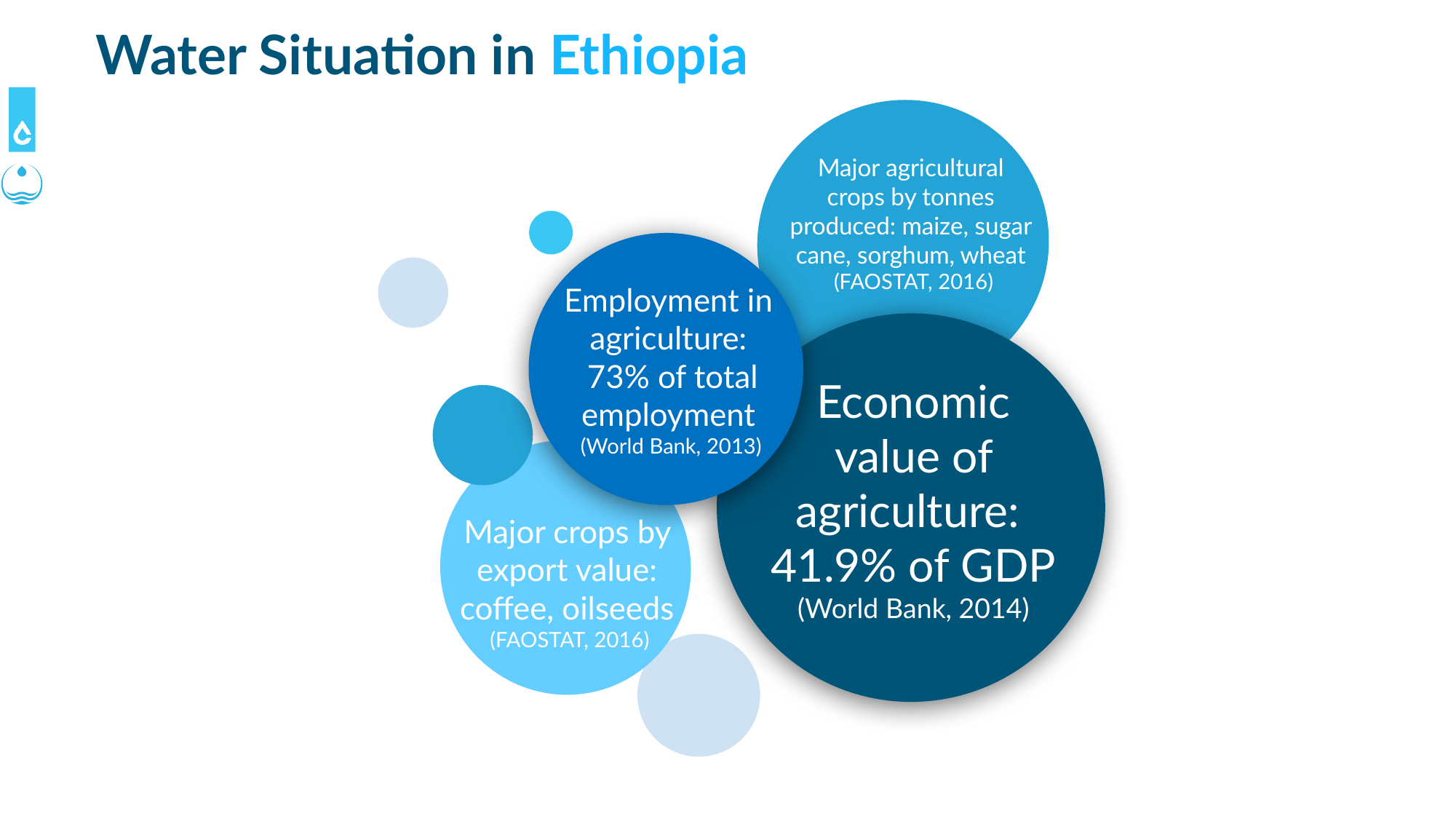

# Water Situation in Ethiopia

Major agricultural crops by tonnes produced: maize, sugar cane, sorghum, wheat
 (FAOSTAT, 2016)

Employment in agriculture:
 73% of total employment
 (World Bank, 2013)

Economic value of agriculture:
41.9% of GDP
(World Bank, 2014)
Major crops by export value: coffee, oilseeds
 (FAOSTAT, 2016)